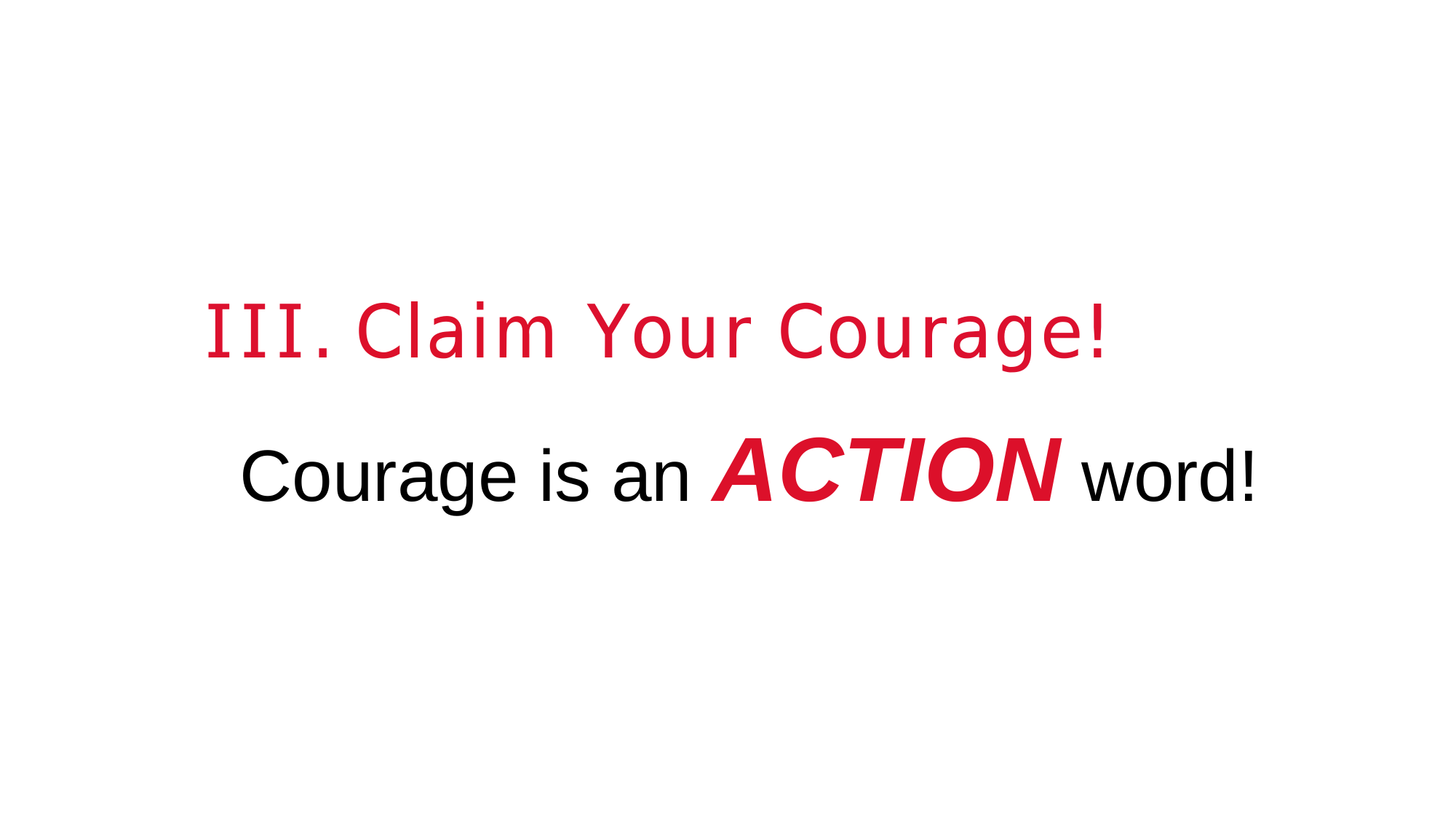

III. Claim Your Courage!
 Courage is an ACTION word!